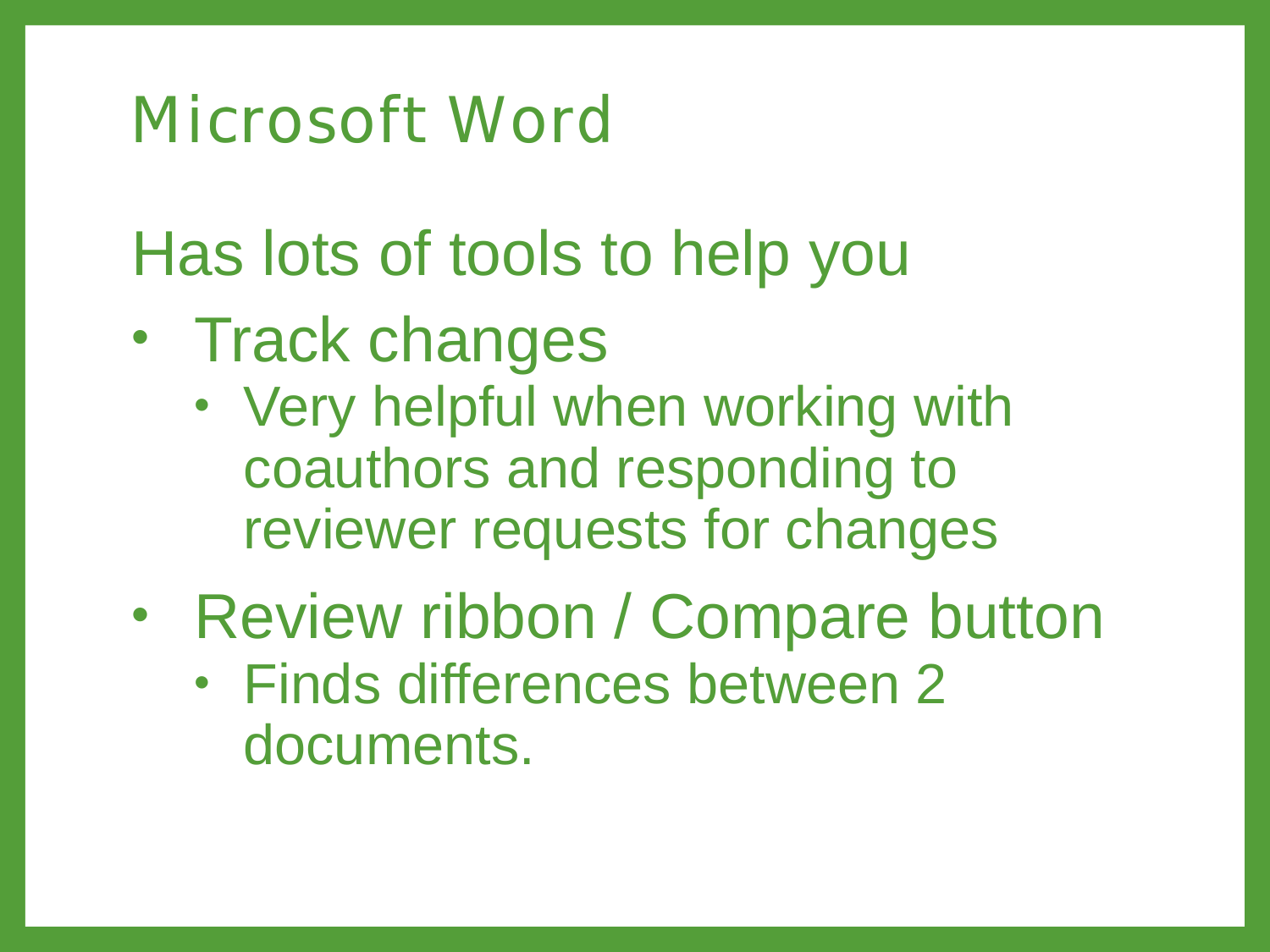

# Microsoft Word
Has lots of tools to help you
Track changes
Very helpful when working with coauthors and responding to reviewer requests for changes
Review ribbon / Compare button
Finds differences between 2 documents.